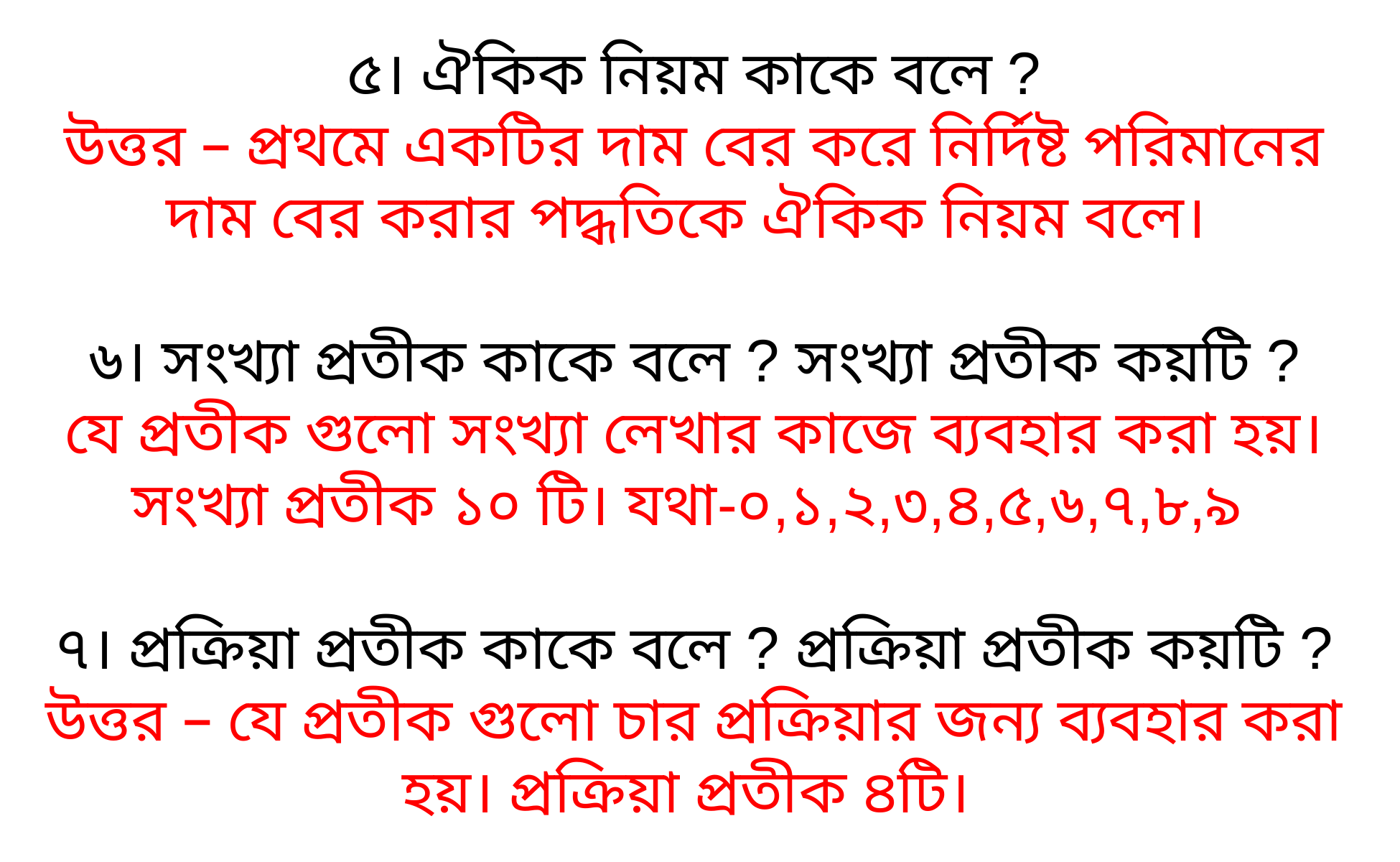

৫। ঐকিক নিয়ম কাকে বলে ?
উত্তর – প্রথমে একটির দাম বের করে নির্দিষ্ট পরিমানের দাম বের করার পদ্ধতিকে ঐকিক নিয়ম বলে।

৬। সংখ্যা প্রতীক কাকে বলে ? সংখ্যা প্রতীক কয়টি ?
যে প্রতীক গুলো সংখ্যা লেখার কাজে ব্যবহার করা হয়। সংখ্যা প্রতীক ১০ টি। যথা-০,১,২,৩,৪,৫,৬,৭,৮,৯

৭। প্রক্রিয়া প্রতীক কাকে বলে ? প্রক্রিয়া প্রতীক কয়টি ?
উত্তর – যে প্রতীক গুলো চার প্রক্রিয়ার জন্য ব্যবহার করা হয়। প্রক্রিয়া প্রতীক ৪টি।